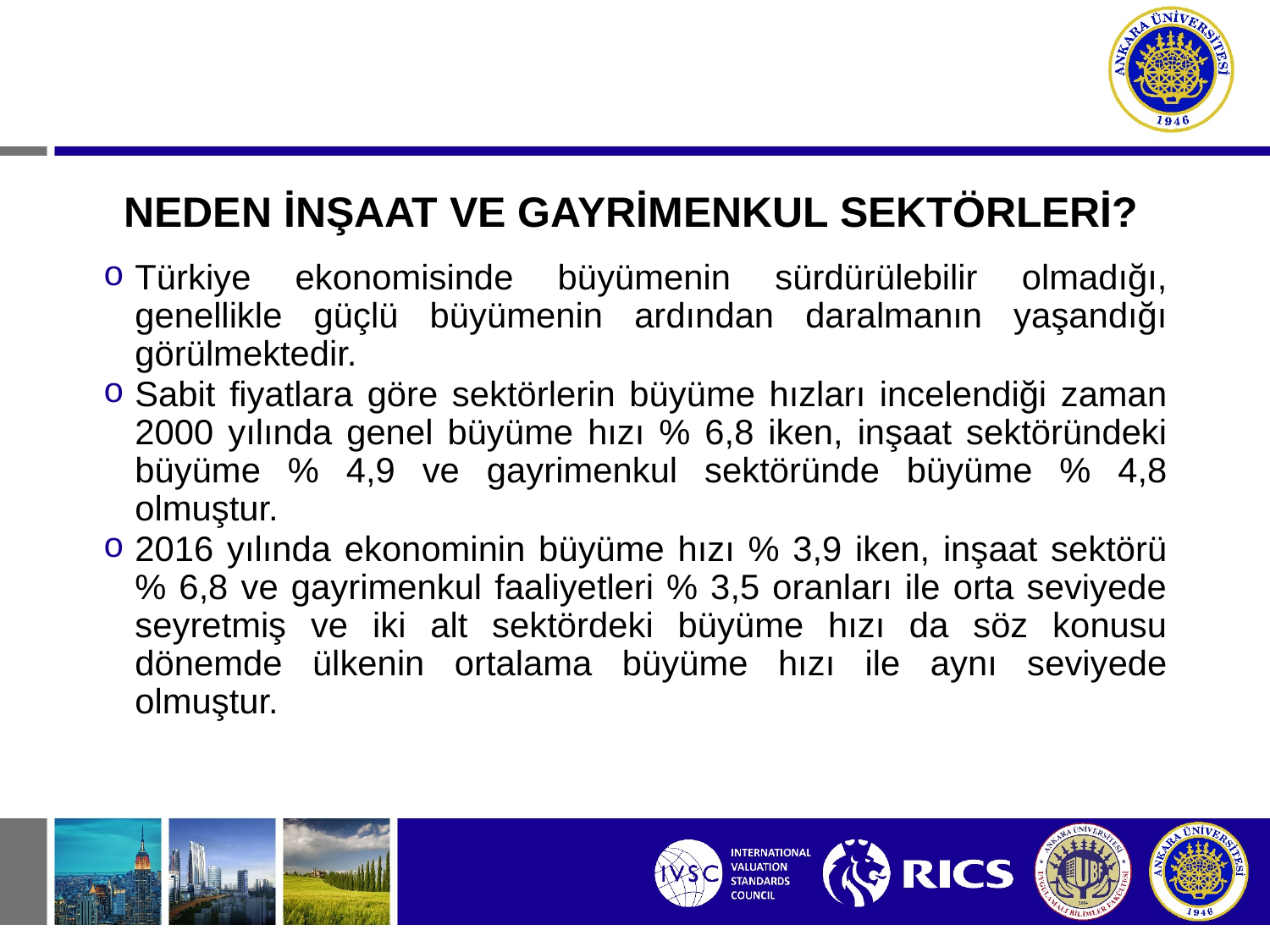

# NEDEN İNŞAAT VE GAYRİMENKUL SEKTÖRLERİ?
Türkiye ekonomisinde büyümenin sürdürülebilir olmadığı, genellikle güçlü büyümenin ardından daralmanın yaşandığı görülmektedir.
Sabit fiyatlara göre sektörlerin büyüme hızları incelendiği zaman 2000 yılında genel büyüme hızı % 6,8 iken, inşaat sektöründeki büyüme % 4,9 ve gayrimenkul sektöründe büyüme % 4,8 olmuştur.
2016 yılında ekonominin büyüme hızı % 3,9 iken, inşaat sektörü % 6,8 ve gayrimenkul faaliyetleri % 3,5 oranları ile orta seviyede seyretmiş ve iki alt sektördeki büyüme hızı da söz konusu dönemde ülkenin ortalama büyüme hızı ile aynı seviyede olmuştur.